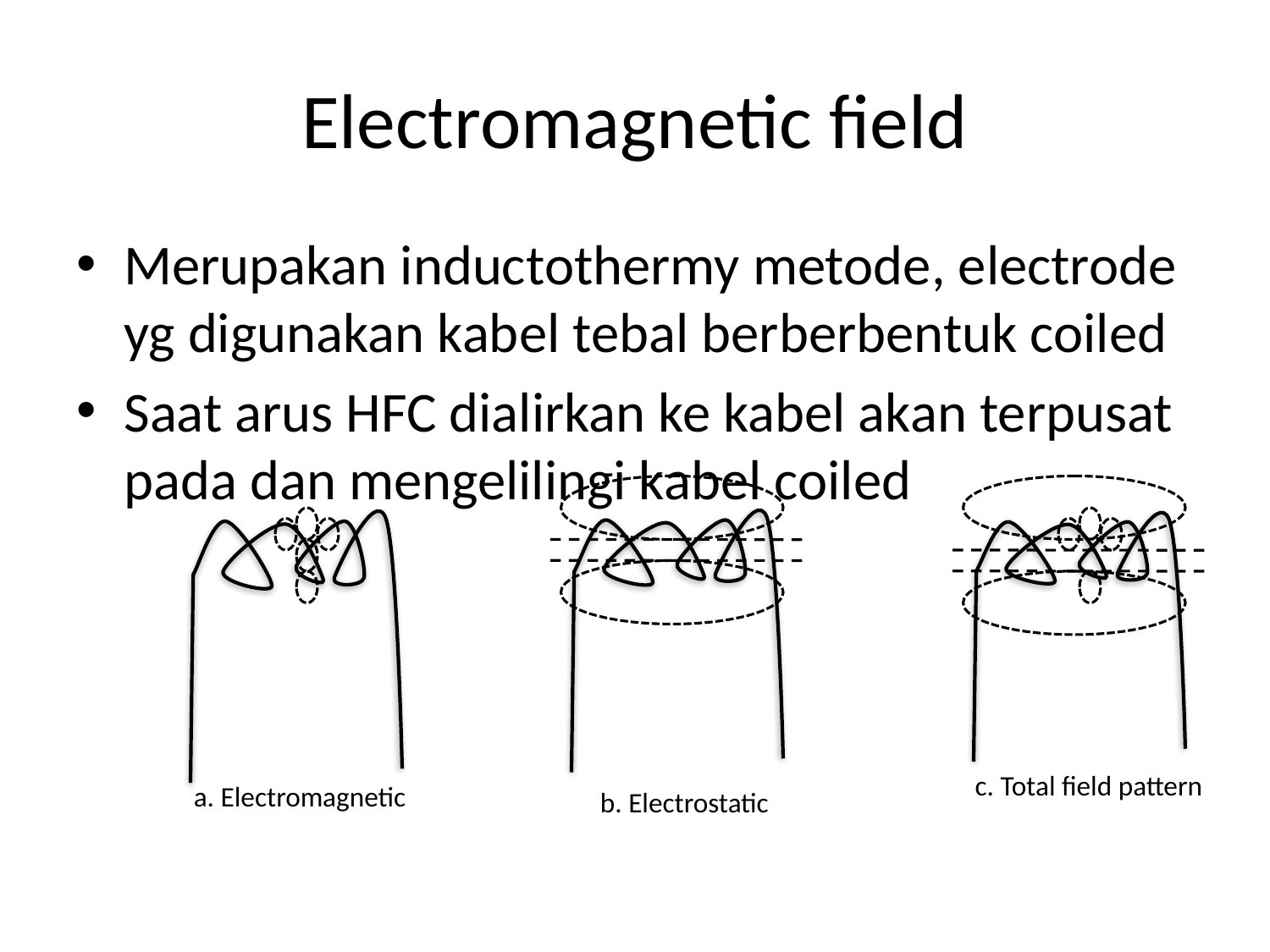

# Electromagnetic field
Merupakan inductothermy metode, electrode yg digunakan kabel tebal berberbentuk coiled
Saat arus HFC dialirkan ke kabel akan terpusat pada dan mengelilingi kabel coiled

c. Total field pattern
a. Electromagnetic
b. Electrostatic